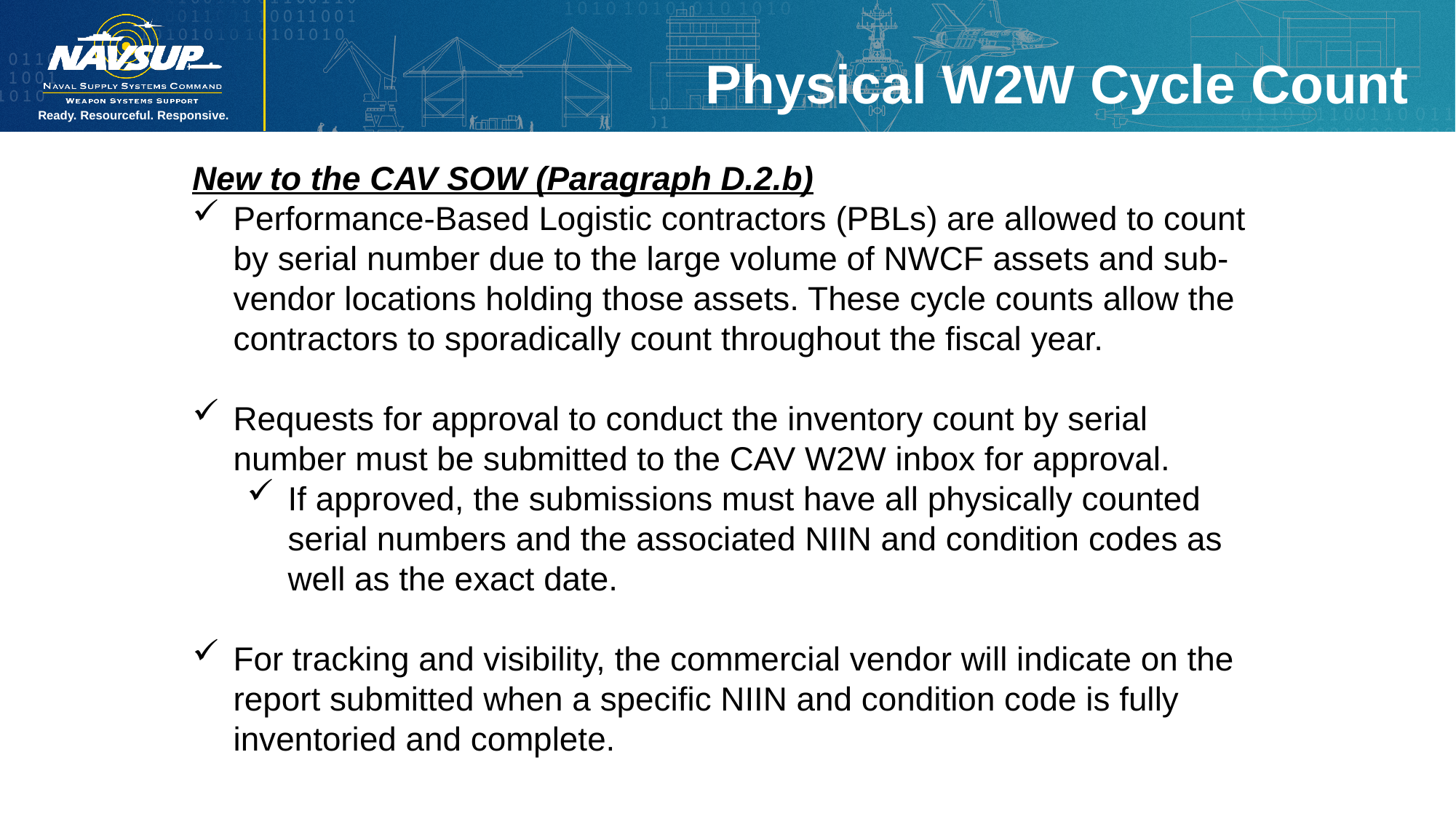

Physical W2W Cycle Count
New to the CAV SOW (Paragraph D.2.b)
Performance-Based Logistic contractors (PBLs) are allowed to count by serial number due to the large volume of NWCF assets and sub-vendor locations holding those assets. These cycle counts allow the contractors to sporadically count throughout the fiscal year.

Requests for approval to conduct the inventory count by serial number must be submitted to the CAV W2W inbox for approval.
If approved, the submissions must have all physically counted serial numbers and the associated NIIN and condition codes as well as the exact date.

For tracking and visibility, the commercial vendor will indicate on the report submitted when a specific NIIN and condition code is fully inventoried and complete.